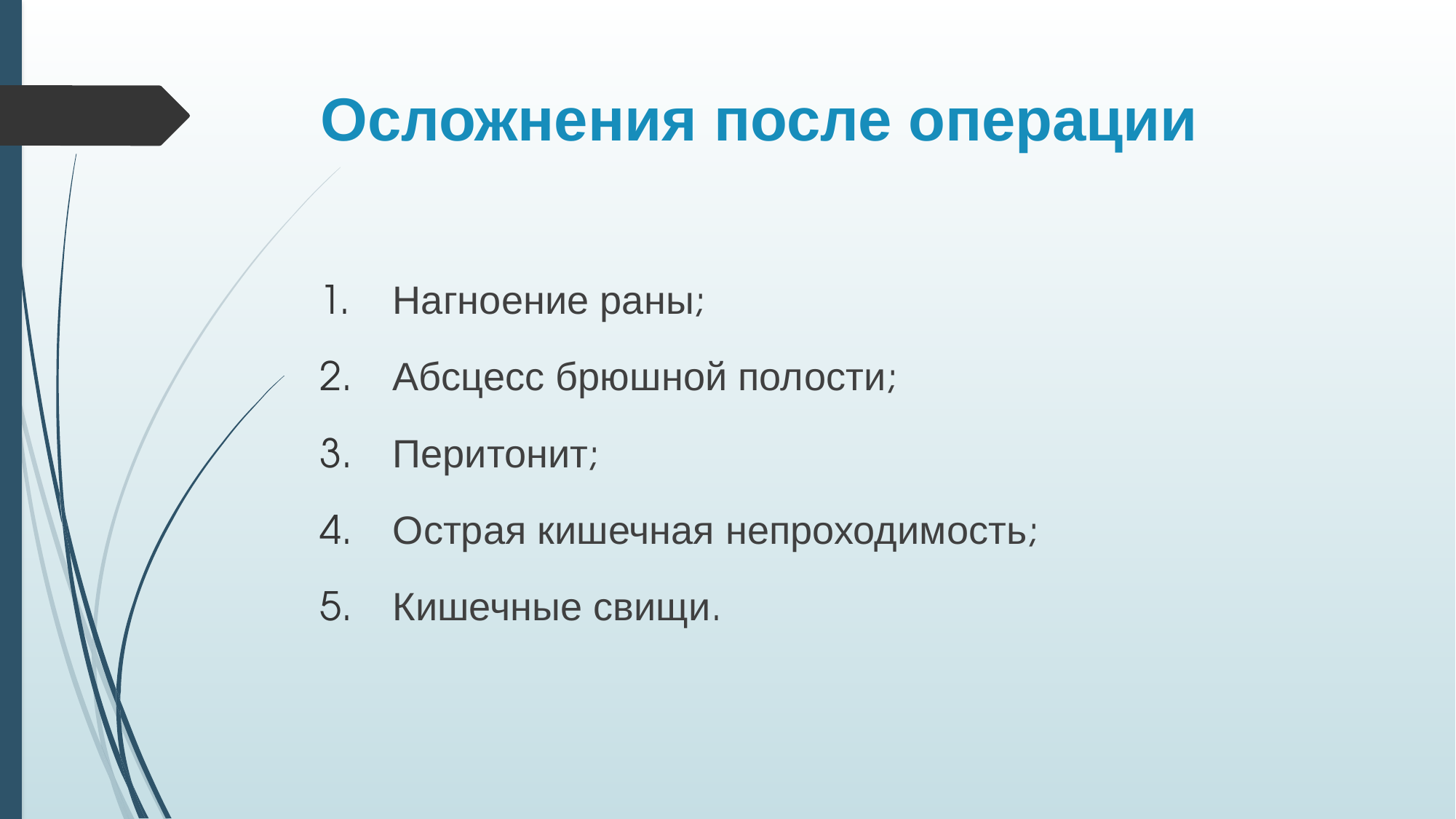

# Осложнения после операции
Нагноение раны;
Абсцесс брюшной полости;
Перитонит;
Острая кишечная непроходимость;
Кишечные свищи.